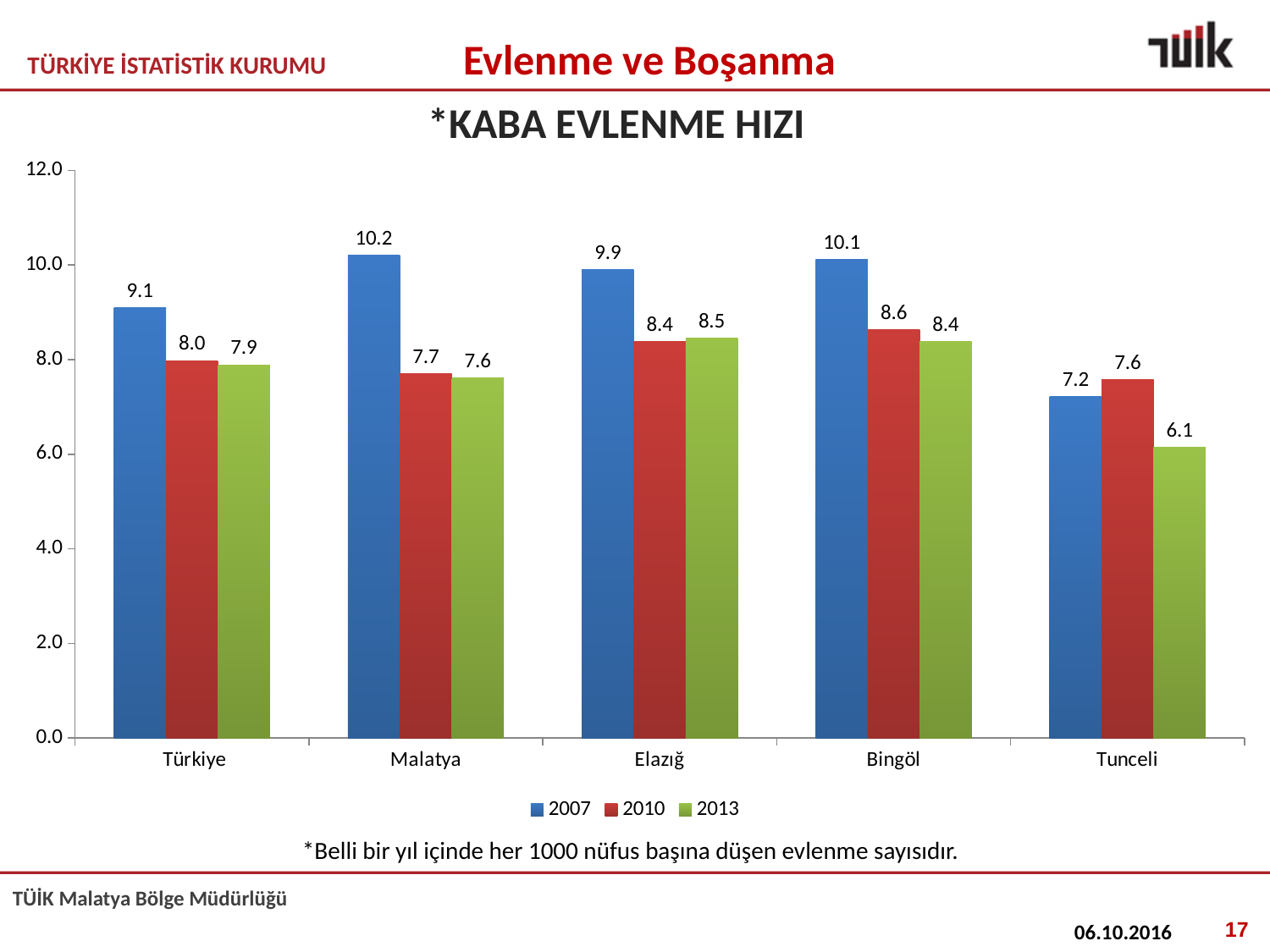

Evlenme ve Boşanma
# *KABA EVLENME HIZI

### Chart

| Category | 2007 | 2010 | 2013 |
|---|---|---|---|
|  Türkiye | 9.09 | 7.98 | 7.89 |
| Malatya | 10.21 | 7.7 | 7.6099999999999985 |
| Elazığ | 9.91 | 8.38 | 8.460000000000003 |
| Bingöl | 10.120000000000001 | 8.64 | 8.39 |
| Tunceli | 7.22 | 7.58 | 6.14 |
|  | \*Belli bir yıl içinde her 1000 nüfus başına düşen evlenme sayısıdır. |  |
| --- | --- | --- |
17
06.10.2016